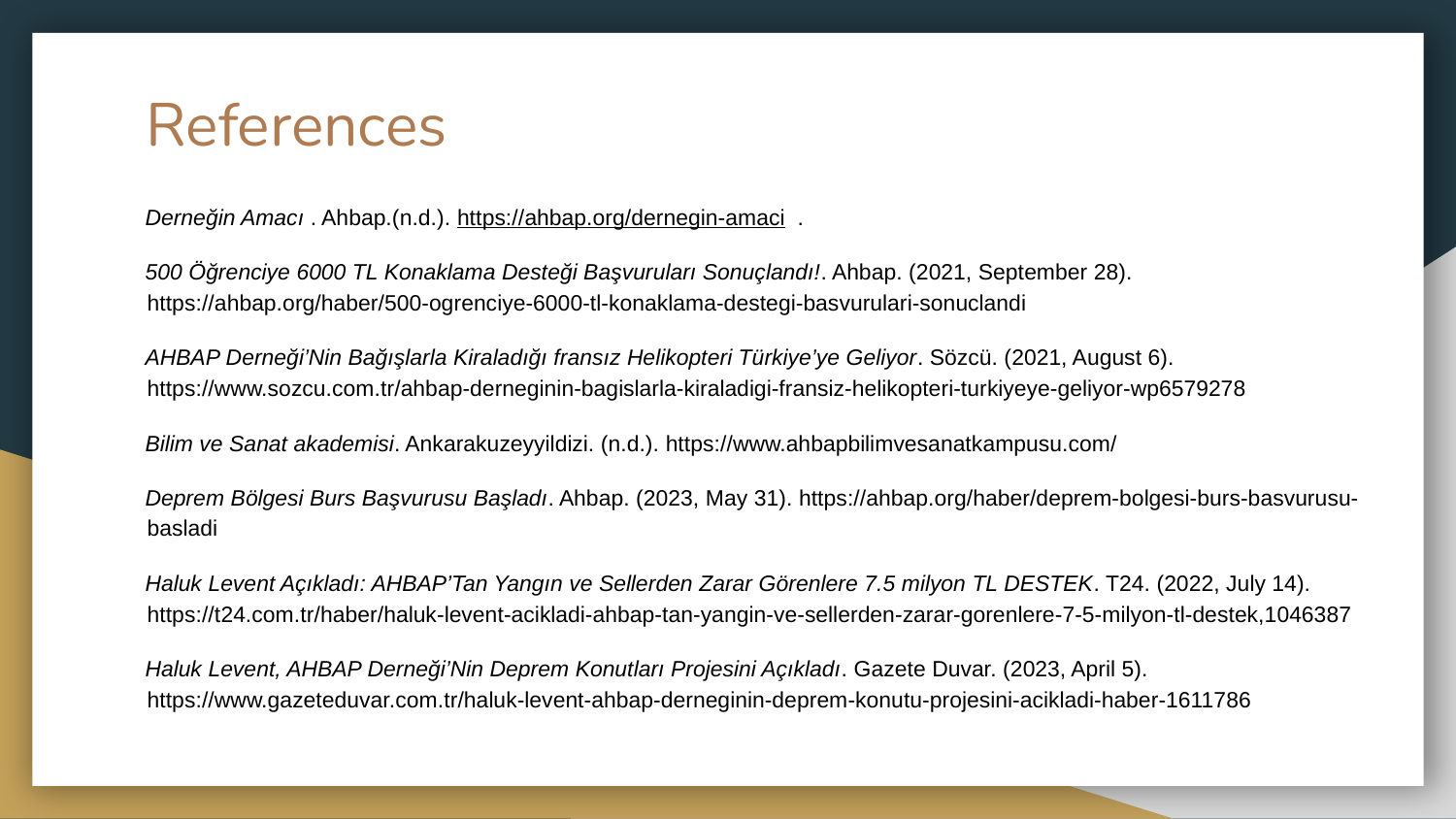

# References

Derneğin Amacı . Ahbap.(n.d.). https://ahbap.org/dernegin-amaci  .
500 Öğrenciye 6000 TL Konaklama Desteği Başvuruları Sonuçlandı!. Ahbap. (2021, September 28). https://ahbap.org/haber/500-ogrenciye-6000-tl-konaklama-destegi-basvurulari-sonuclandi
AHBAP Derneği’Nin Bağışlarla Kiraladığı fransız Helikopteri Türkiye’ye Geliyor. Sözcü. (2021, August 6). https://www.sozcu.com.tr/ahbap-derneginin-bagislarla-kiraladigi-fransiz-helikopteri-turkiyeye-geliyor-wp6579278
Bilim ve Sanat akademisi. Ankarakuzeyyildizi. (n.d.). https://www.ahbapbilimvesanatkampusu.com/
Deprem Bölgesi Burs Başvurusu Başladı. Ahbap. (2023, May 31). https://ahbap.org/haber/deprem-bolgesi-burs-basvurusu-basladi
Haluk Levent Açıkladı: AHBAP’Tan Yangın ve Sellerden Zarar Görenlere 7.5 milyon TL DESTEK. T24. (2022, July 14). https://t24.com.tr/haber/haluk-levent-acikladi-ahbap-tan-yangin-ve-sellerden-zarar-gorenlere-7-5-milyon-tl-destek,1046387
Haluk Levent, AHBAP Derneği’Nin Deprem Konutları Projesini Açıkladı. Gazete Duvar. (2023, April 5). https://www.gazeteduvar.com.tr/haluk-levent-ahbap-derneginin-deprem-konutu-projesini-acikladi-haber-1611786